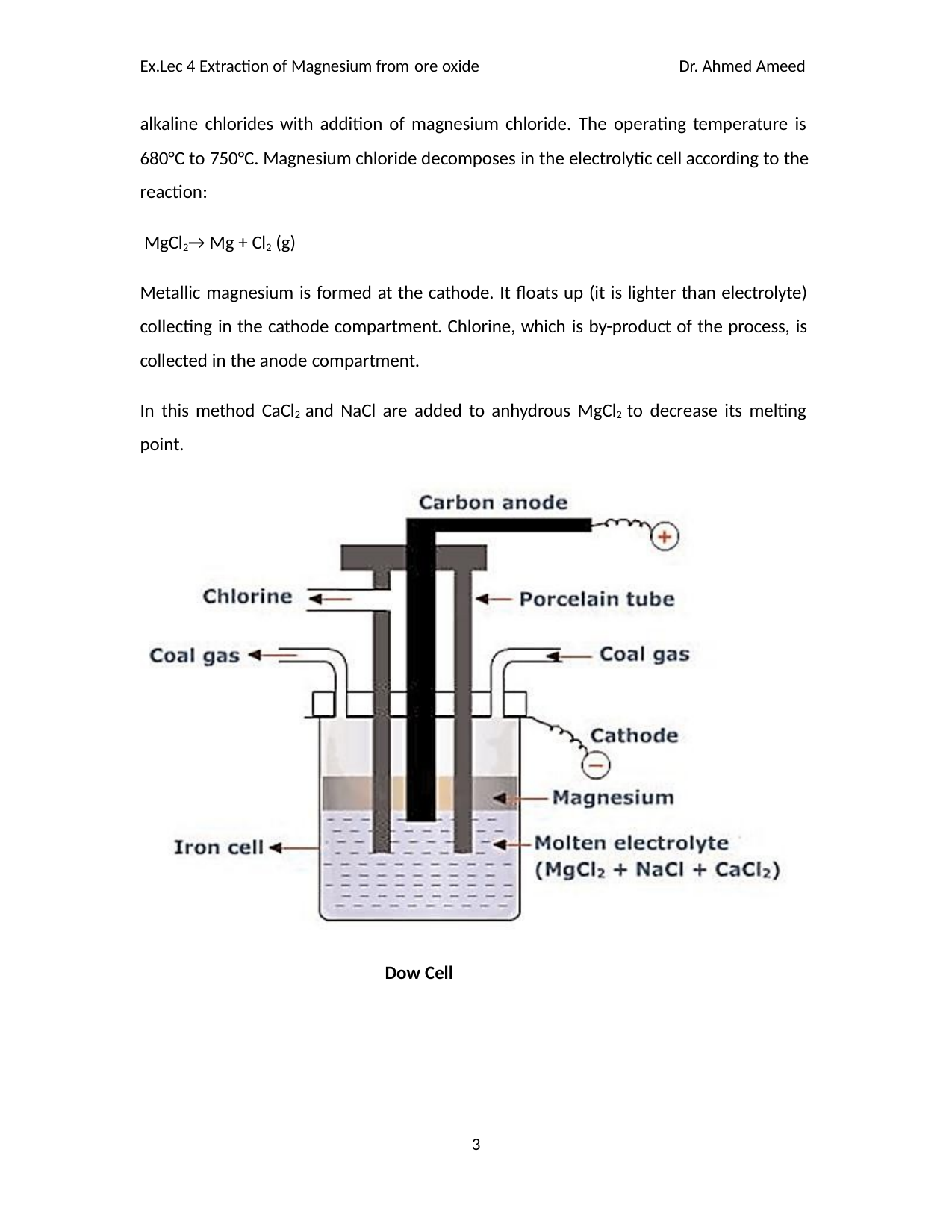

Ex.Lec 4 Extraction of Magnesium from ore oxide	Dr. Ahmed Ameed

alkaline chlorides with addition of magnesium chloride. The operating temperature is  680°C to 750°C. Magnesium chloride decomposes in the electrolytic cell according to the  reaction:

MgCl2→ Mg + Cl2 (g)
Metallic magnesium is formed at the cathode. It floats up (it is lighter than electrolyte)  collecting in the cathode compartment. Chlorine, which is by-product of the process, is  collected in the anode compartment.
In this method CaCl2 and NaCl are added to anhydrous MgCl2 to decrease its melting  point.

Dow Cell
3